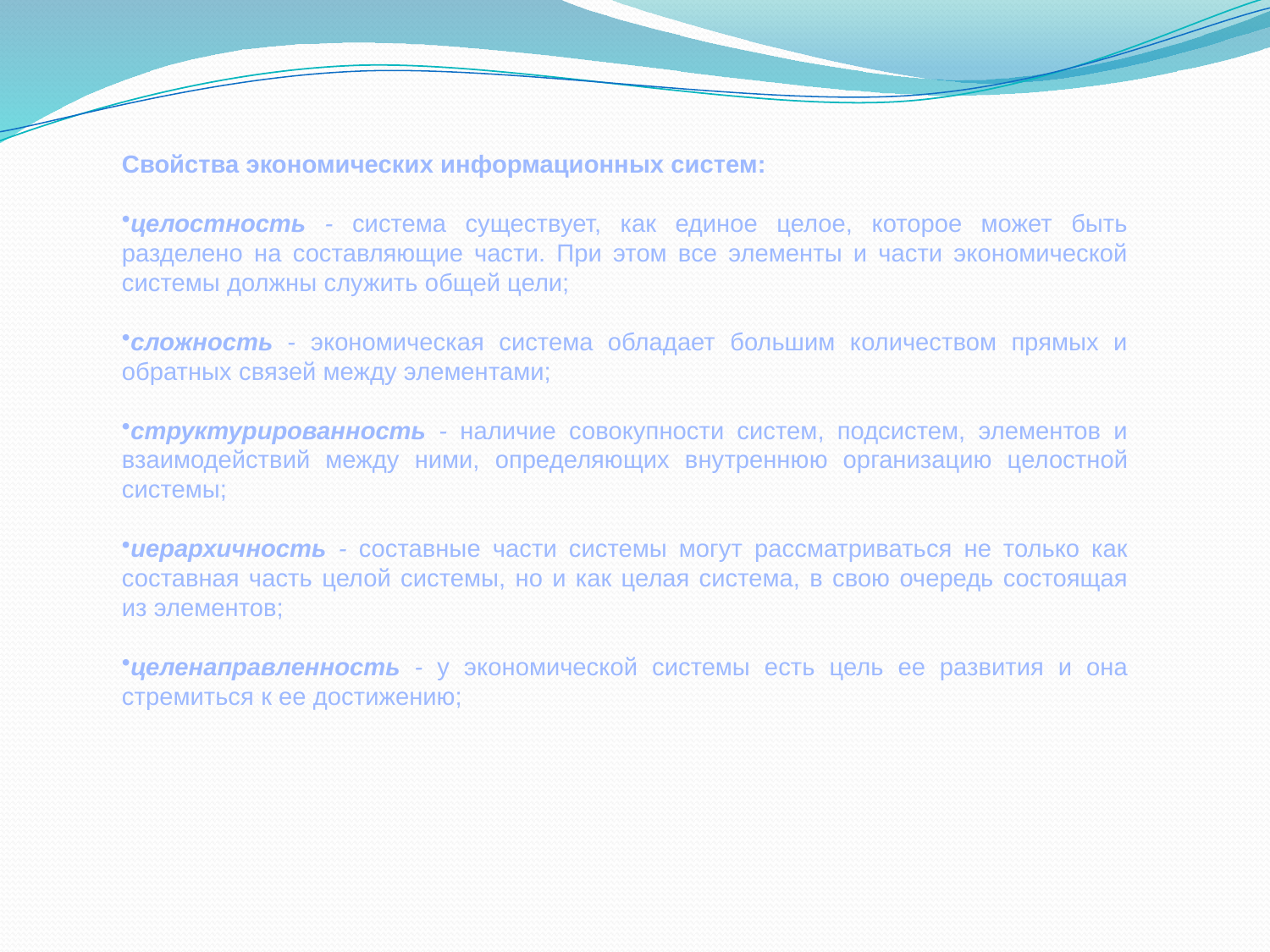

Свойства экономических информационных систем:

целостность - система существует, как единое целое, которое может быть разделено на составляющие части. При этом все элементы и части экономической системы должны служить общей цели;

сложность - экономическая система обладает большим количеством прямых и обратных связей между элементами;

структурированность - наличие совокупности систем, подсистем, элементов и взаимодействий между ними, опре­деляющих внутреннюю организацию целостной системы;

иерархичность - составные части системы могут рассматриваться не только как составная часть целой системы, но и как целая система, в свою очередь состоящая из элементов;

целенаправленность - у экономической системы есть цель ее развития и она стремиться к ее достижению;